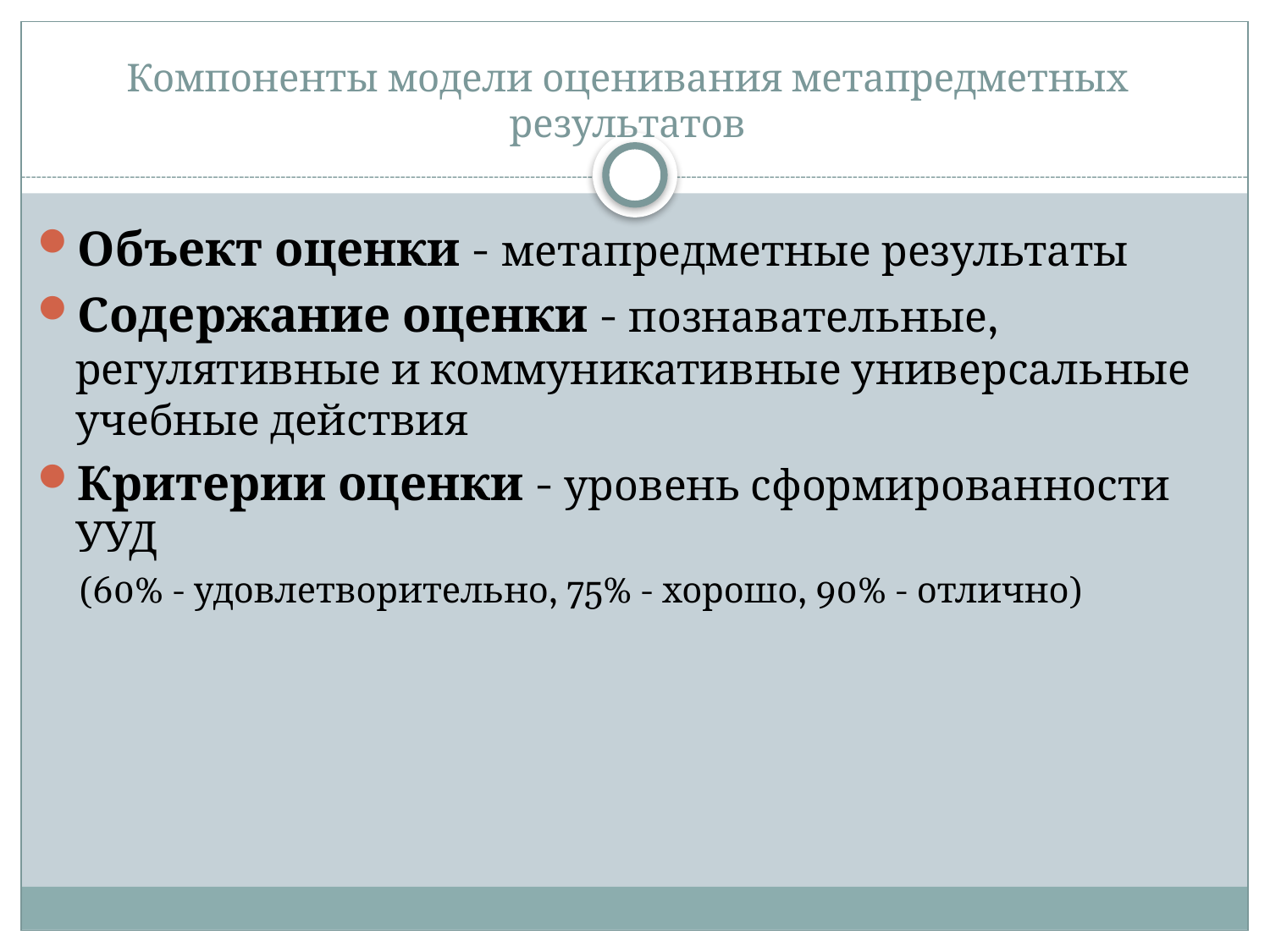

# Компоненты модели оценивания метапредметных результатов
Объект оценки - метапредметные результаты
Содержание оценки - познавательные, регулятивные и коммуникативные универсальные учебные действия
Критерии оценки - уровень сформированности УУД
     (60% - удовлетворительно, 75% - хорошо, 90% - отлично)